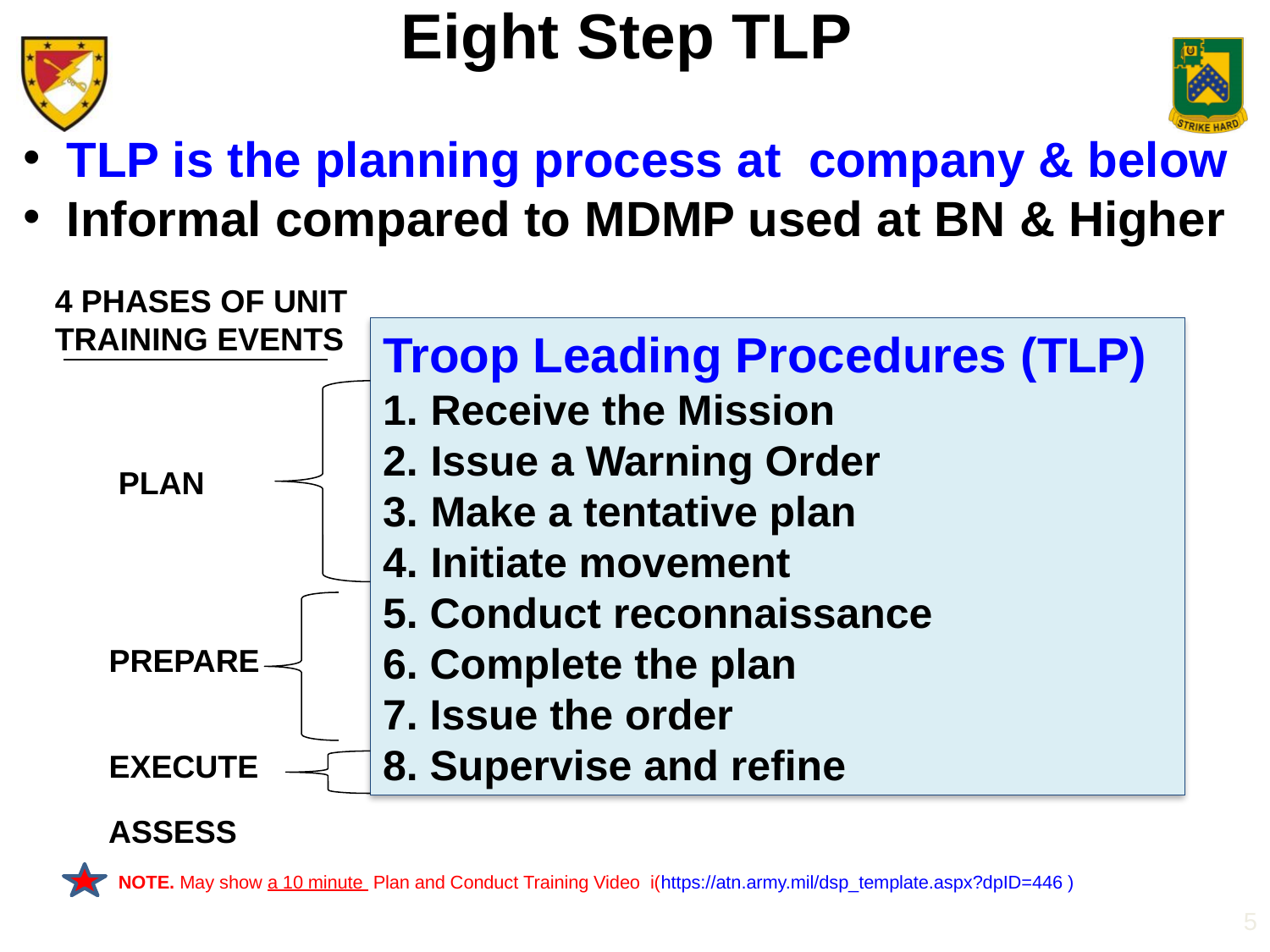

Eight Step TLP
 TLP is the planning process at  company & below
 Informal compared to MDMP used at BN & Higher
4 PHASES OF UNIT TRAINING EVENTS
Troop Leading Procedures (TLP)
Receive the Mission
Issue a Warning Order
Make a tentative plan
Initiate movement
5. Conduct reconnaissance
6. Complete the plan
7. Issue the order
8. Supervise and refine

PLAN

PREPARE
EXECUTE

ASSESS

NOTE. May show a 10 minute  Plan and Conduct Training Video  i(https://atn.army.mil/dsp_template.aspx?dpID=446 )